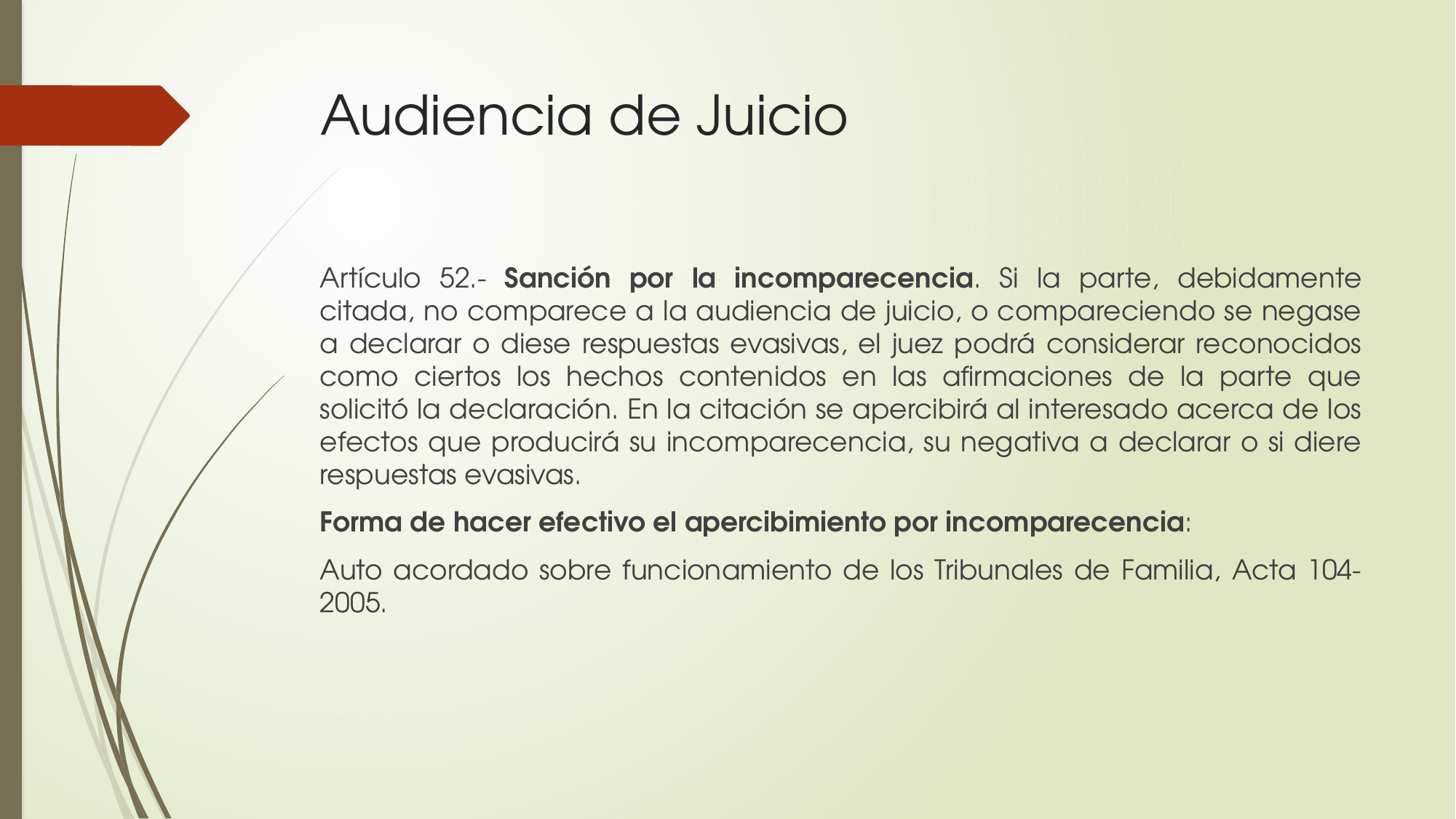

# Audiencia de Juicio
Artículo 52.- Sanción por la incomparecencia. Si la parte, debidamente citada, no comparece a la audiencia de juicio, o compareciendo se negase a declarar o diese respuestas evasivas, el juez podrá considerar reconocidos como ciertos los hechos contenidos en las afirmaciones de la parte que solicitó la declaración. En la citación se apercibirá al interesado acerca de los efectos que producirá su incomparecencia, su negativa a declarar o si diere respuestas evasivas.
Forma de hacer efectivo el apercibimiento por incomparecencia:
Auto acordado sobre funcionamiento de los Tribunales de Familia, Acta 104-2005.